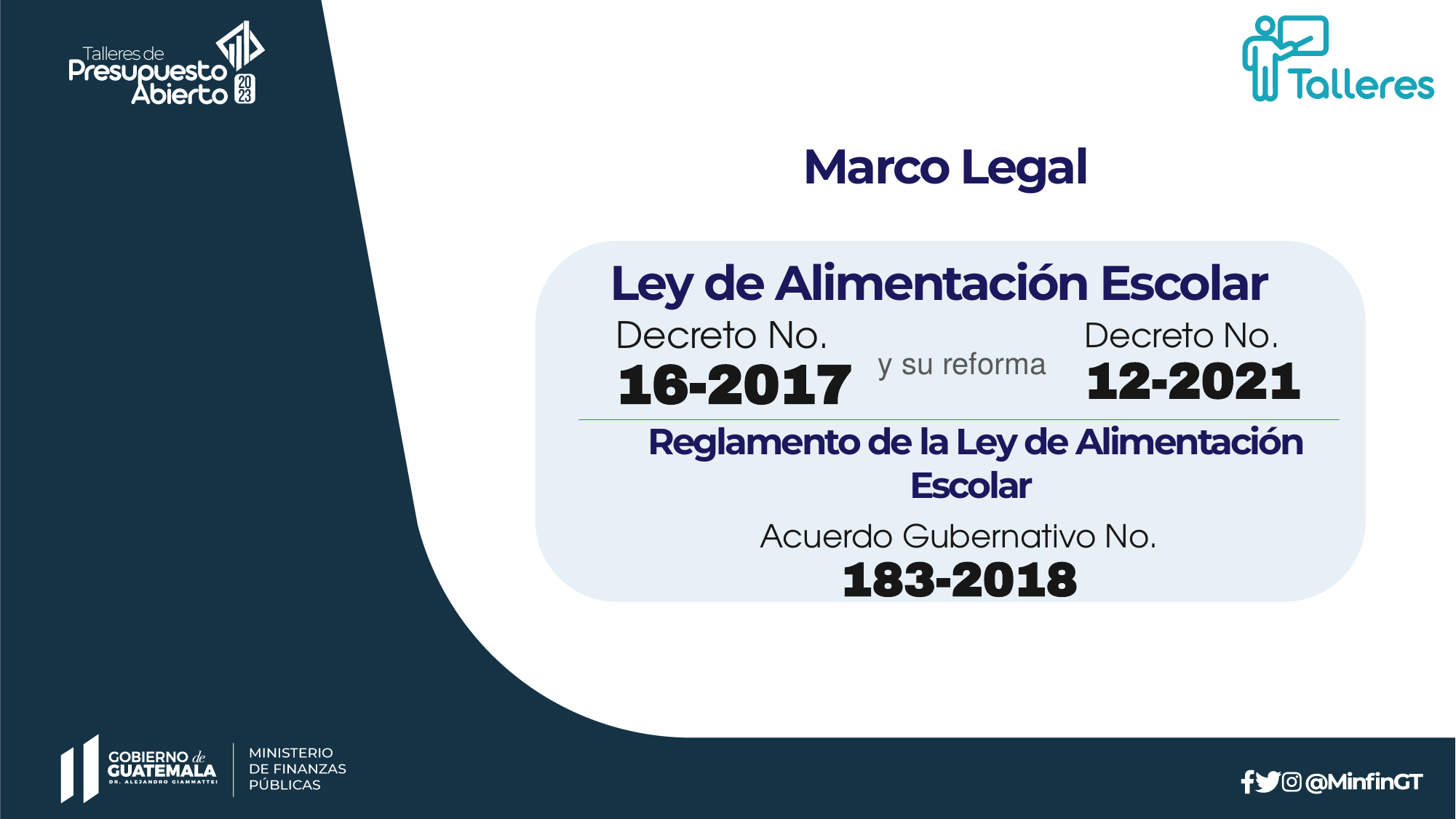

Marco Legal

Ley de Alimentación Escolar
Decreto No.
16-2017
Decreto No.
12-2021
y su reforma
Acuerdo Gubernativo No.
183-2018

Reglamento de la Ley de Alimentación Escolar